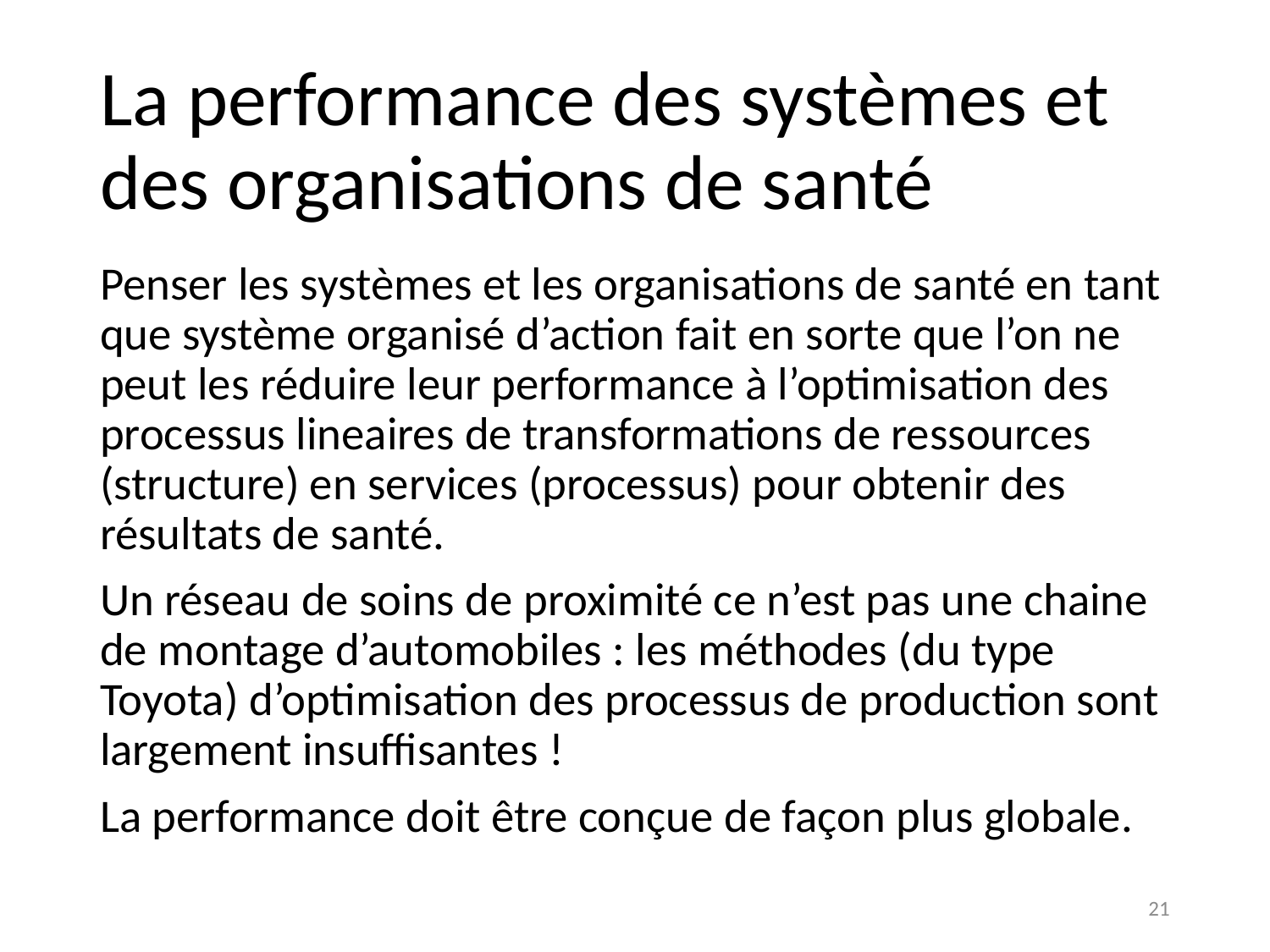

# La performance des systèmes et des organisations de santé
Penser les systèmes et les organisations de santé en tant que système organisé d’action fait en sorte que l’on ne peut les réduire leur performance à l’optimisation des processus lineaires de transformations de ressources (structure) en services (processus) pour obtenir des résultats de santé.
Un réseau de soins de proximité ce n’est pas une chaine de montage d’automobiles : les méthodes (du type Toyota) d’optimisation des processus de production sont largement insuffisantes !
La performance doit être conçue de façon plus globale.
21